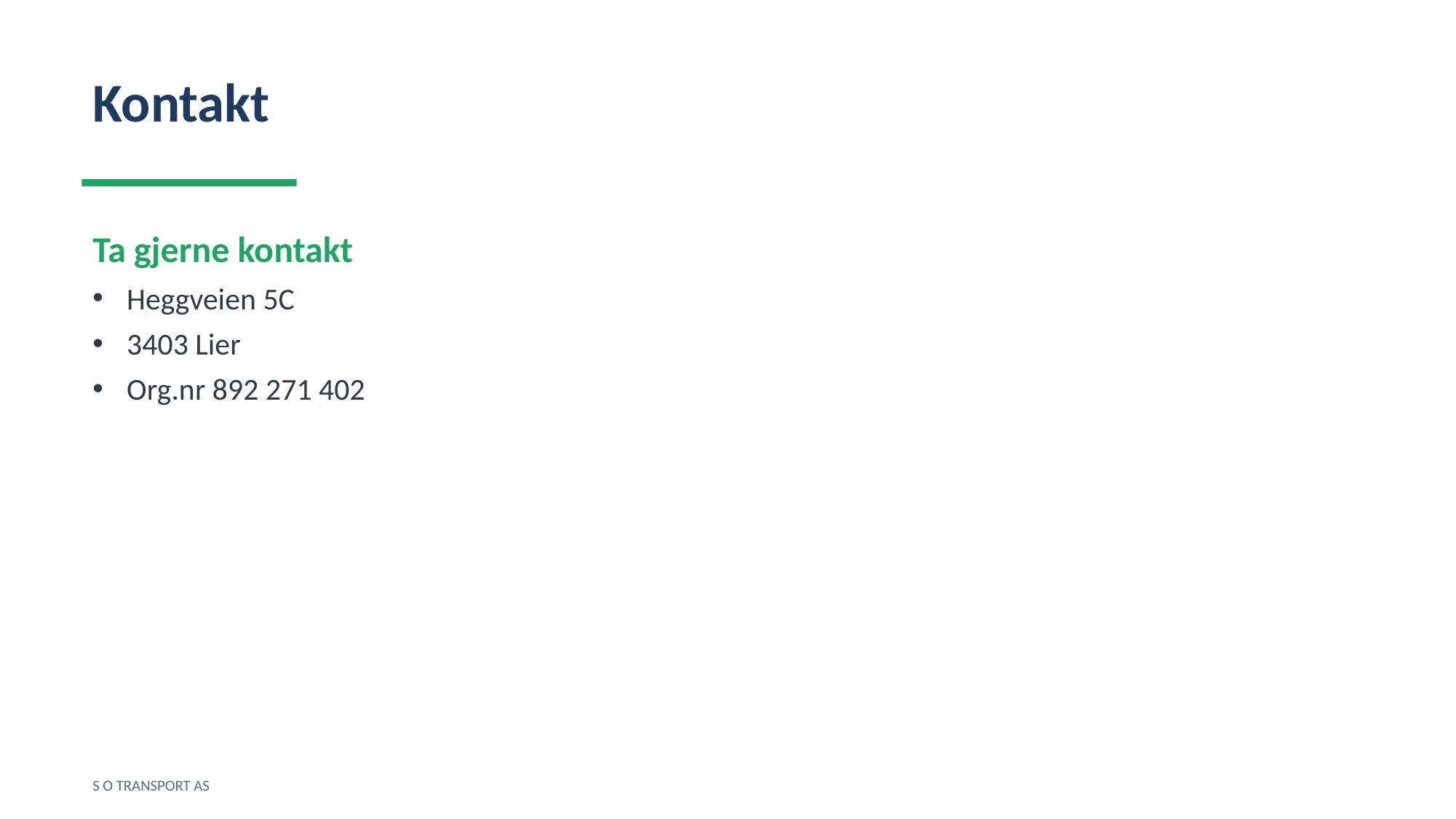

Kontakt

Ta gjerne kontakt
Heggveien 5C
3403 Lier
Org.nr 892 271 402
S O TRANSPORT AS